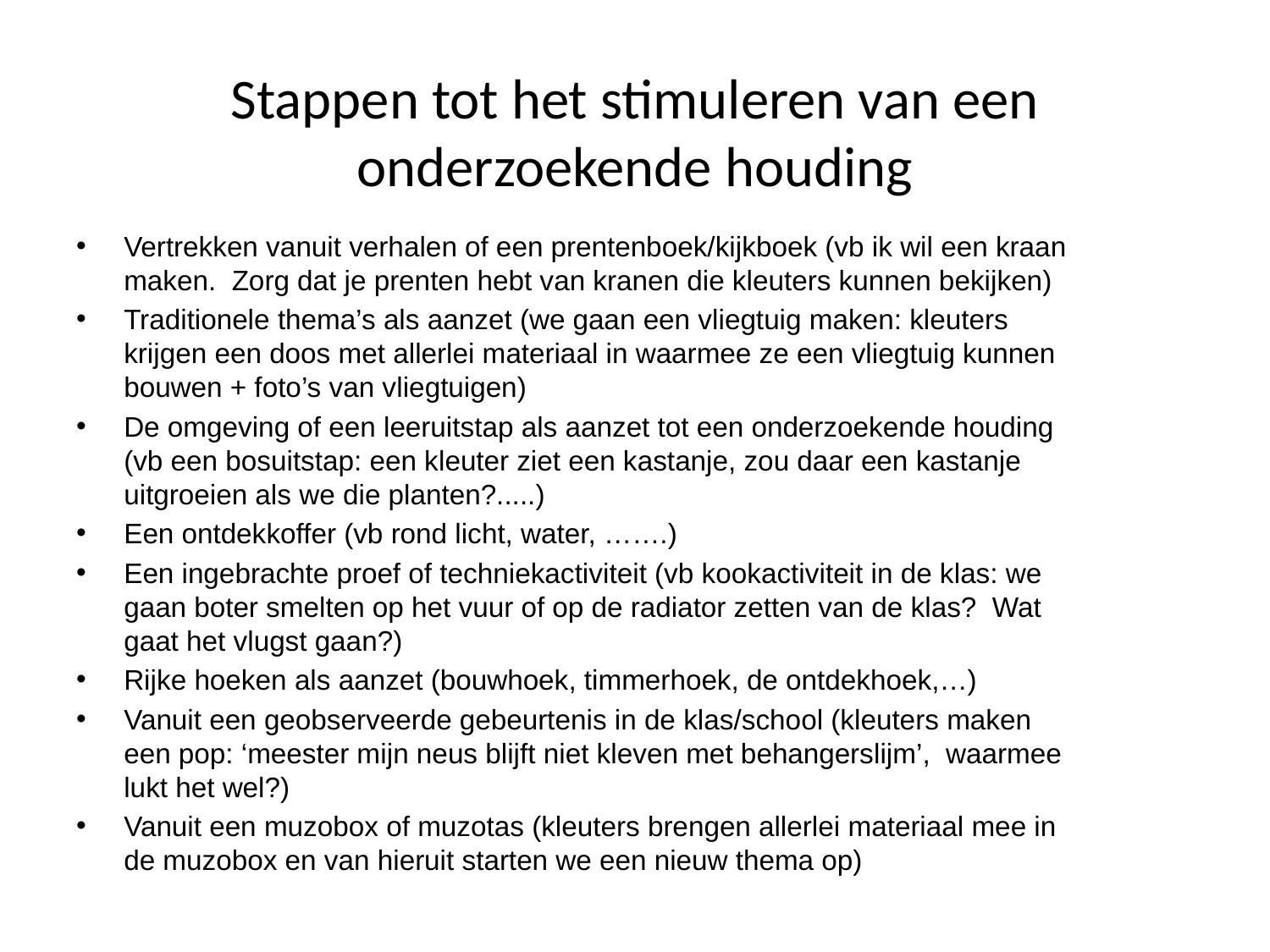

# Stappen tot het stimuleren van een onderzoekende houding
Vertrekken vanuit verhalen of een prentenboek/kijkboek (vb ik wil een kraan maken.  Zorg dat je prenten hebt van kranen die kleuters kunnen bekijken)
Traditionele thema’s als aanzet (we gaan een vliegtuig maken: kleuters krijgen een doos met allerlei materiaal in waarmee ze een vliegtuig kunnen bouwen + foto’s van vliegtuigen)
De omgeving of een leeruitstap als aanzet tot een onderzoekende houding (vb een bosuitstap: een kleuter ziet een kastanje, zou daar een kastanje uitgroeien als we die planten?.....)
Een ontdekkoffer (vb rond licht, water, …….)
Een ingebrachte proef of techniekactiviteit (vb kookactiviteit in de klas: we gaan boter smelten op het vuur of op de radiator zetten van de klas?  Wat gaat het vlugst gaan?)
Rijke hoeken als aanzet (bouwhoek, timmerhoek, de ontdekhoek,…)
Vanuit een geobserveerde gebeurtenis in de klas/school (kleuters maken een pop: ‘meester mijn neus blijft niet kleven met behangerslijm’,  waarmee lukt het wel?)
Vanuit een muzobox of muzotas (kleuters brengen allerlei materiaal mee in de muzobox en van hieruit starten we een nieuw thema op)